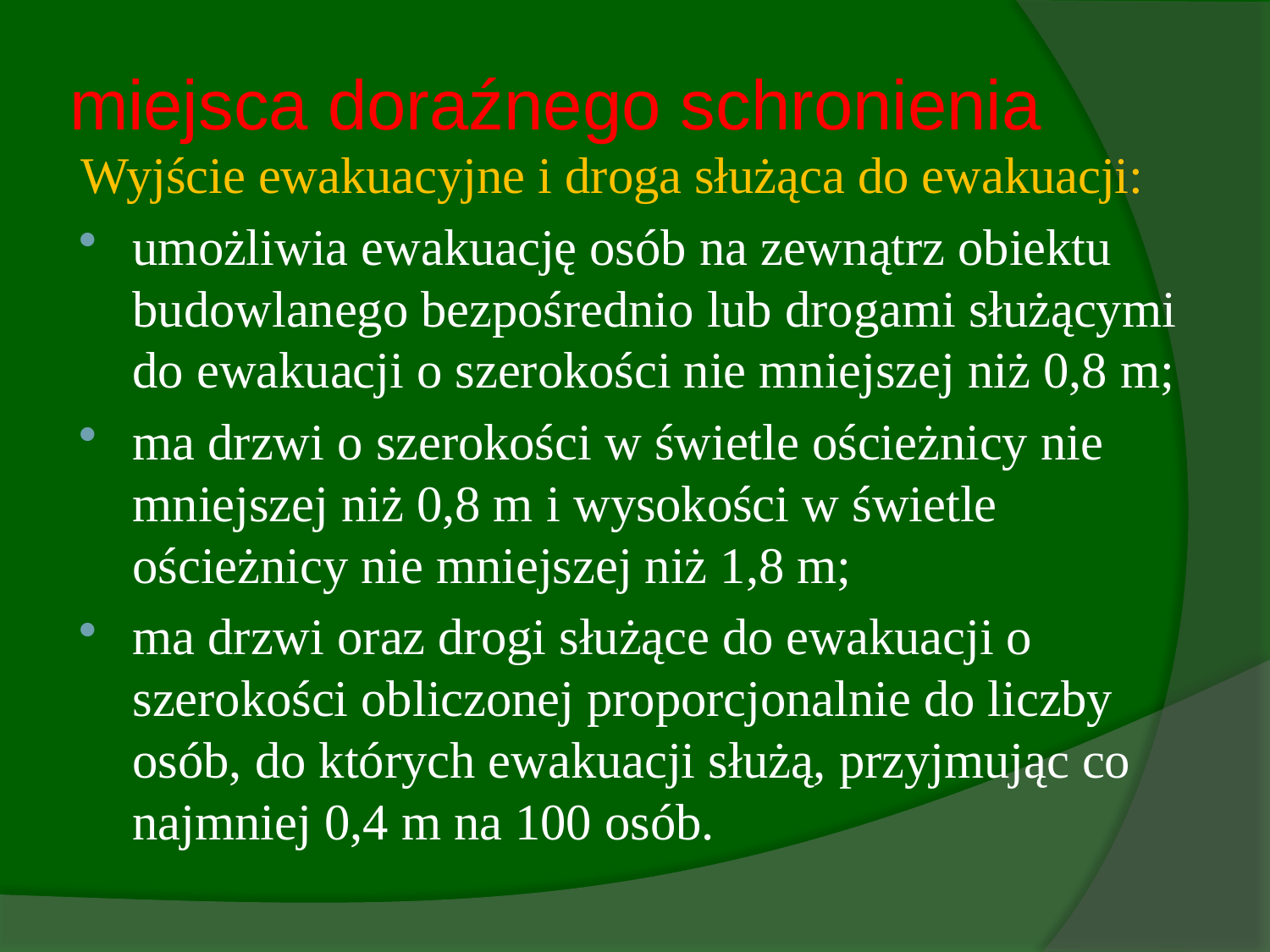

# miejsca doraźnego schronienia
Wyjście ewakuacyjne i droga służąca do ewakuacji:
umożliwia ewakuację osób na zewnątrz obiektu budowlanego bezpośrednio lub drogami służącymi do ewakuacji o szerokości nie mniejszej niż 0,8 m;
ma drzwi o szerokości w świetle ościeżnicy nie mniejszej niż 0,8 m i wysokości w świetle ościeżnicy nie mniejszej niż 1,8 m;
ma drzwi oraz drogi służące do ewakuacji o szerokości obliczonej proporcjonalnie do liczby osób, do których ewakuacji służą, przyjmując co najmniej 0,4 m na 100 osób.